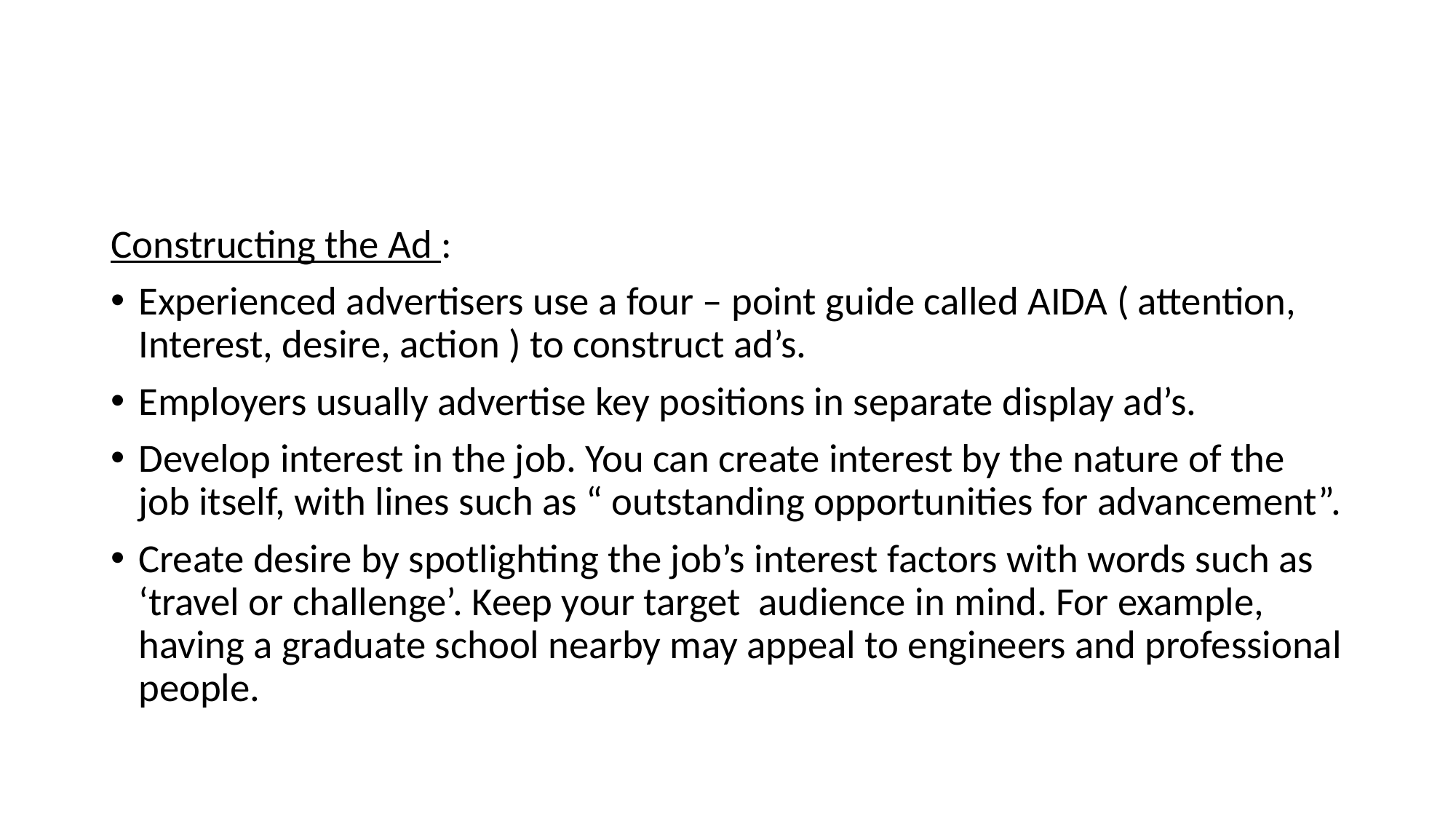

#
Constructing the Ad :
Experienced advertisers use a four – point guide called AIDA ( attention, Interest, desire, action ) to construct ad’s.
Employers usually advertise key positions in separate display ad’s.
Develop interest in the job. You can create interest by the nature of the job itself, with lines such as “ outstanding opportunities for advancement”.
Create desire by spotlighting the job’s interest factors with words such as ‘travel or challenge’. Keep your target  audience in mind. For example, having a graduate school nearby may appeal to engineers and professional people.